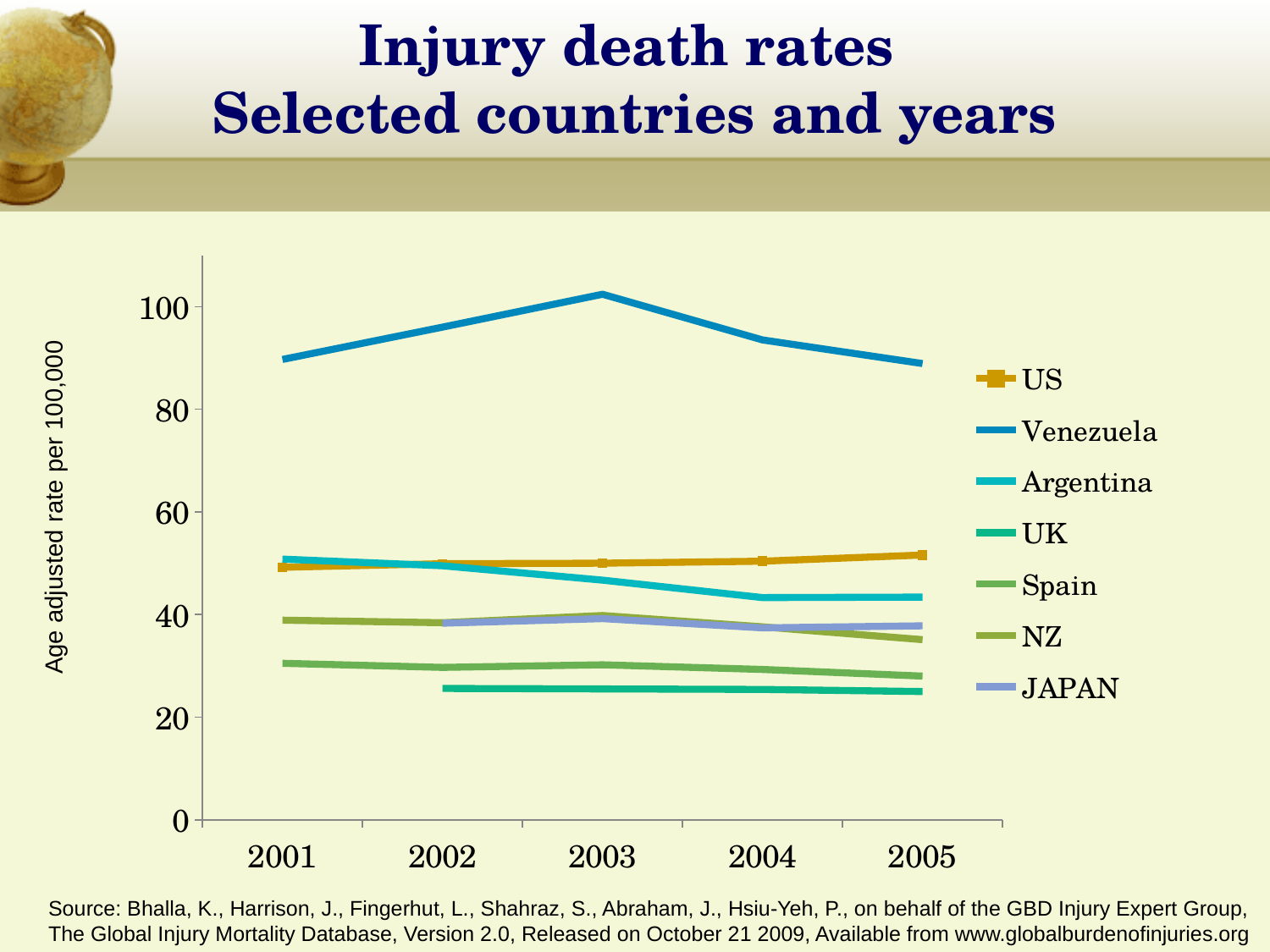

# Injury death rates Selected countries and years

### Chart

| Category | US  | Venezuela | Argentina | UK | Spain | NZ | JAPAN |
|---|---|---|---|---|---|---|---|
| 2001 | 49.2 | 89.7 | 50.8 | None | 30.5 | 38.9 | None |
| 2002 | 49.9 | 96.0 | 49.5 | 25.6 | 29.7 | 38.4 | 38.300000000000004 |
| 2003 | 50.0 | 102.4 | 46.7 | 25.5 | 30.2 | 39.800000000000004 | 39.2 |
| 2004 | 50.4 | 93.5 | 43.3 | 25.4 | 29.3 | 37.6 | 37.4 |
| 2005 | 51.6 | 88.9 | 43.4 | 25.0 | 28.0 | 35.1 | 37.800000000000004 |
Age adjusted rate per 100,000
Source: Bhalla, K., Harrison, J., Fingerhut, L., Shahraz, S., Abraham, J., Hsiu-Yeh, P., on behalf of the GBD Injury Expert Group,
The Global Injury Mortality Database, Version 2.0, Released on October 21 2009, Available from www.globalburdenofinjuries.org